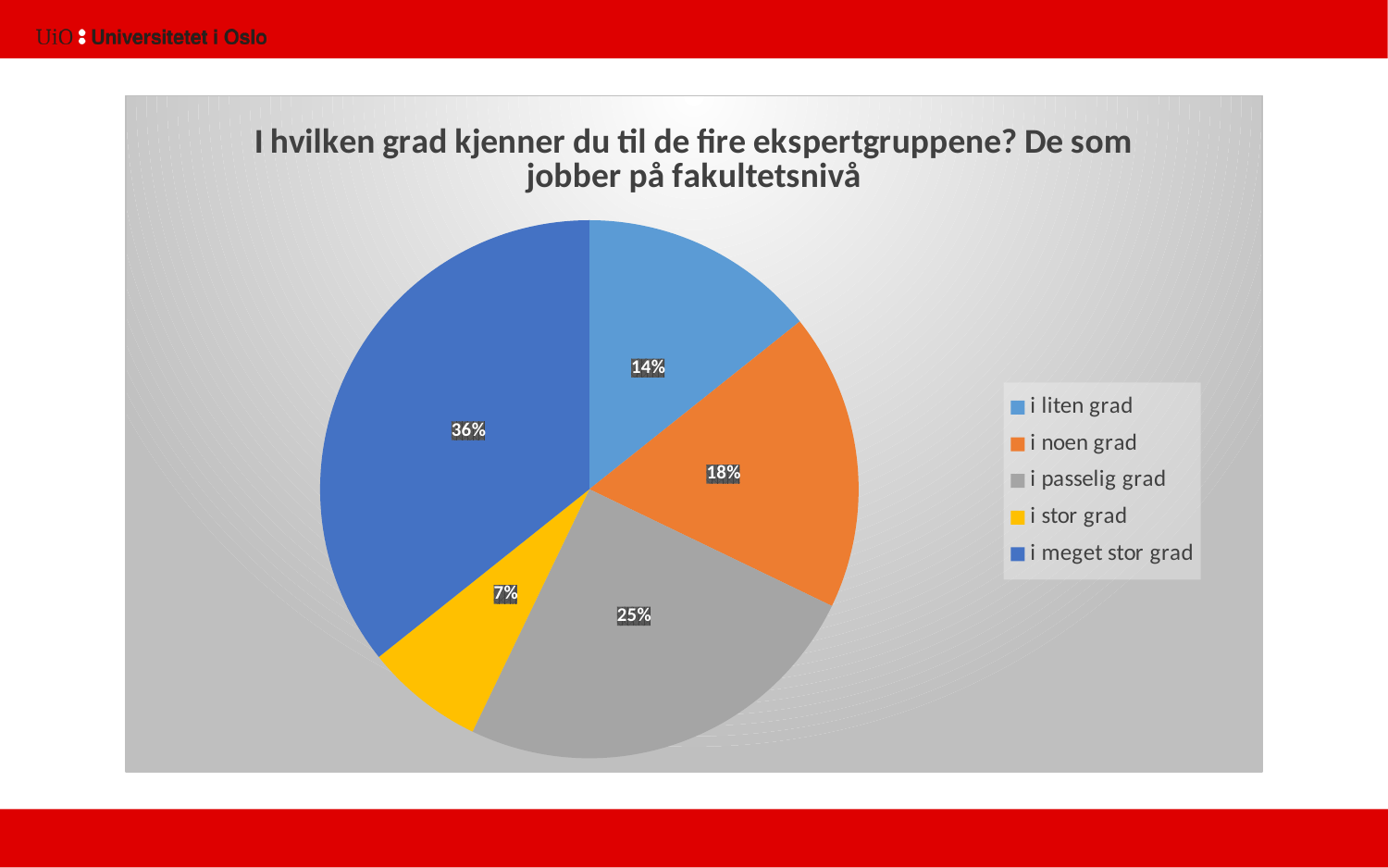

### Chart: I hvilken grad kjenner du til de fire ekspertgruppene? De som jobber på fakultetsnivå

| Category |  |
|---|---|
| i liten grad | 4.0 |
| i noen grad | 5.0 |
| i passelig grad | 7.0 |
| i stor grad | 2.0 |
| i meget stor grad | 10.0 |